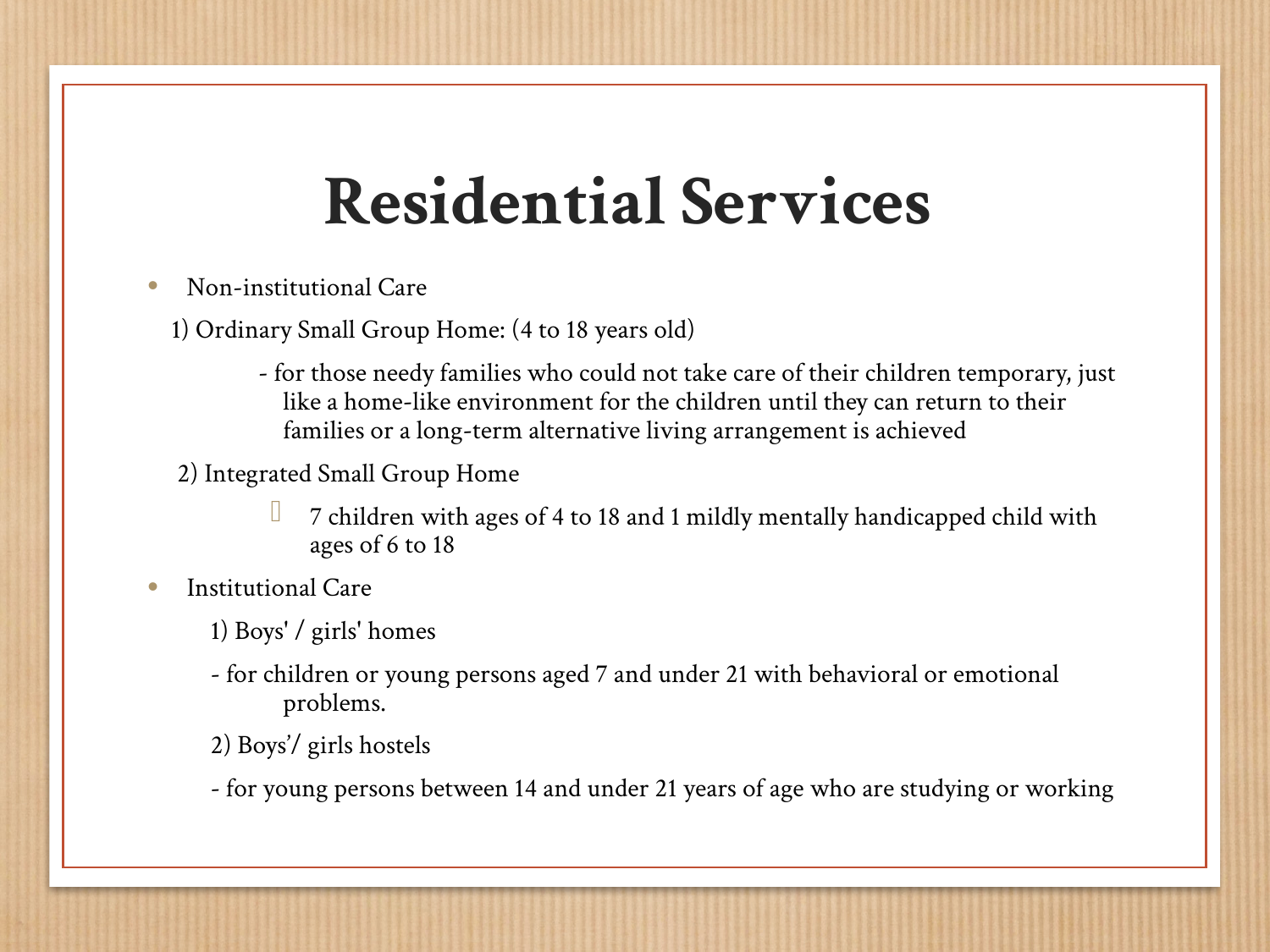

# Residential Services
Non-institutional Care
    1) Ordinary Small Group Home: (4 to 18 years old)
- for those needy families who could not take care of their children temporary, just like a home-like environment for the children until they can return to their families or a long-term alternative living arrangement is achieved
     2) Integrated Small Group Home
7 children with ages of 4 to 18 and 1 mildly mentally handicapped child with ages of 6 to 18
Institutional Care
1) Boys' / girls' homes
- for children or young persons aged 7 and under 21 with behavioral or emotional problems.
2) Boys’/ girls hostels
- for young persons between 14 and under 21 years of age who are studying or working